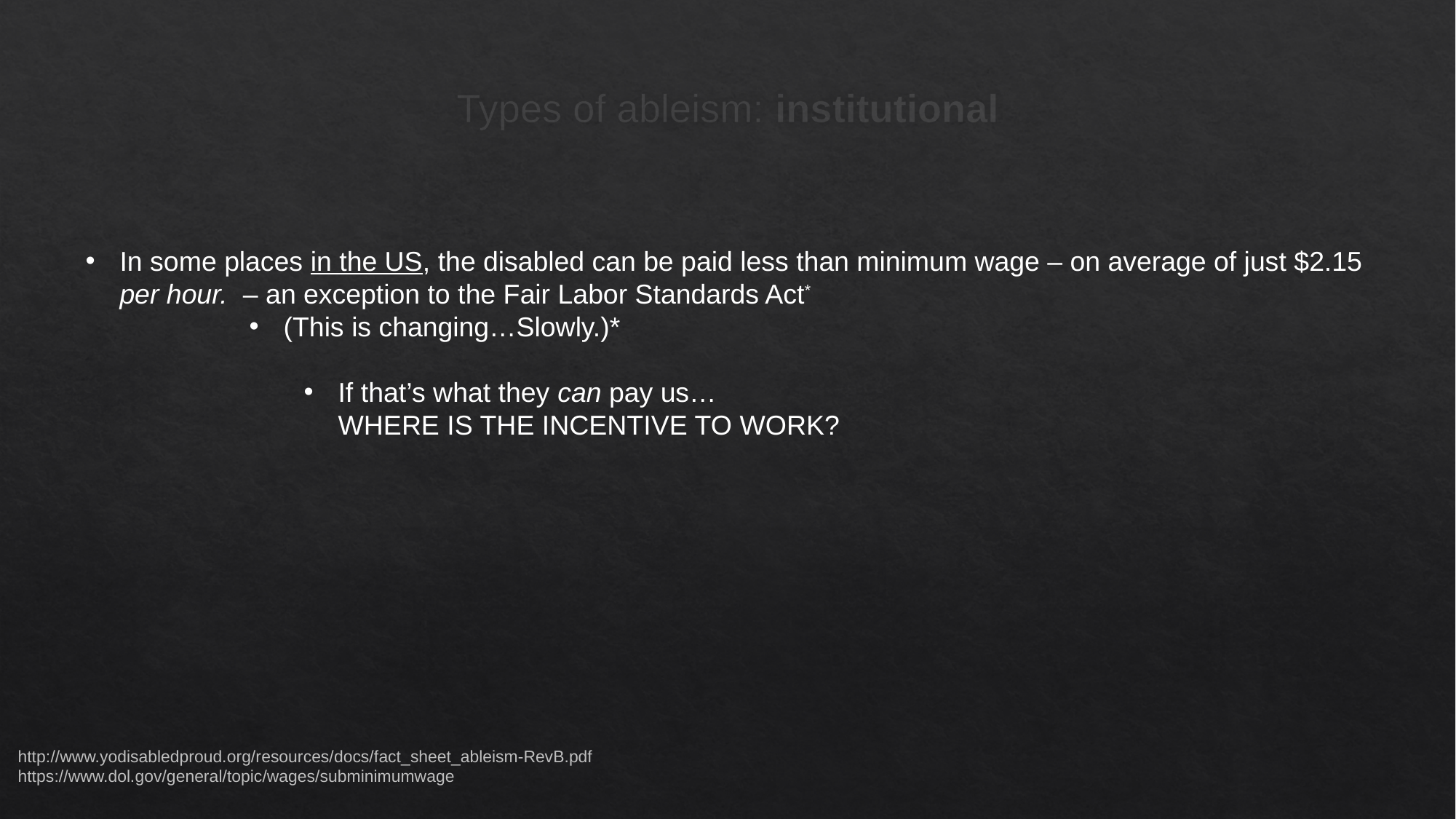

# Types of ableism: institutional
In some places in the US, the disabled can be paid less than minimum wage – on average of just $2.15 per hour.  – an exception to the Fair Labor Standards Act*
(This is changing…Slowly.)*
If that’s what they can pay us…
WHERE IS THE INCENTIVE TO WORK?
http://www.yodisabledproud.org/resources/docs/fact_sheet_ableism-RevB.pdf
https://www.dol.gov/general/topic/wages/subminimumwage